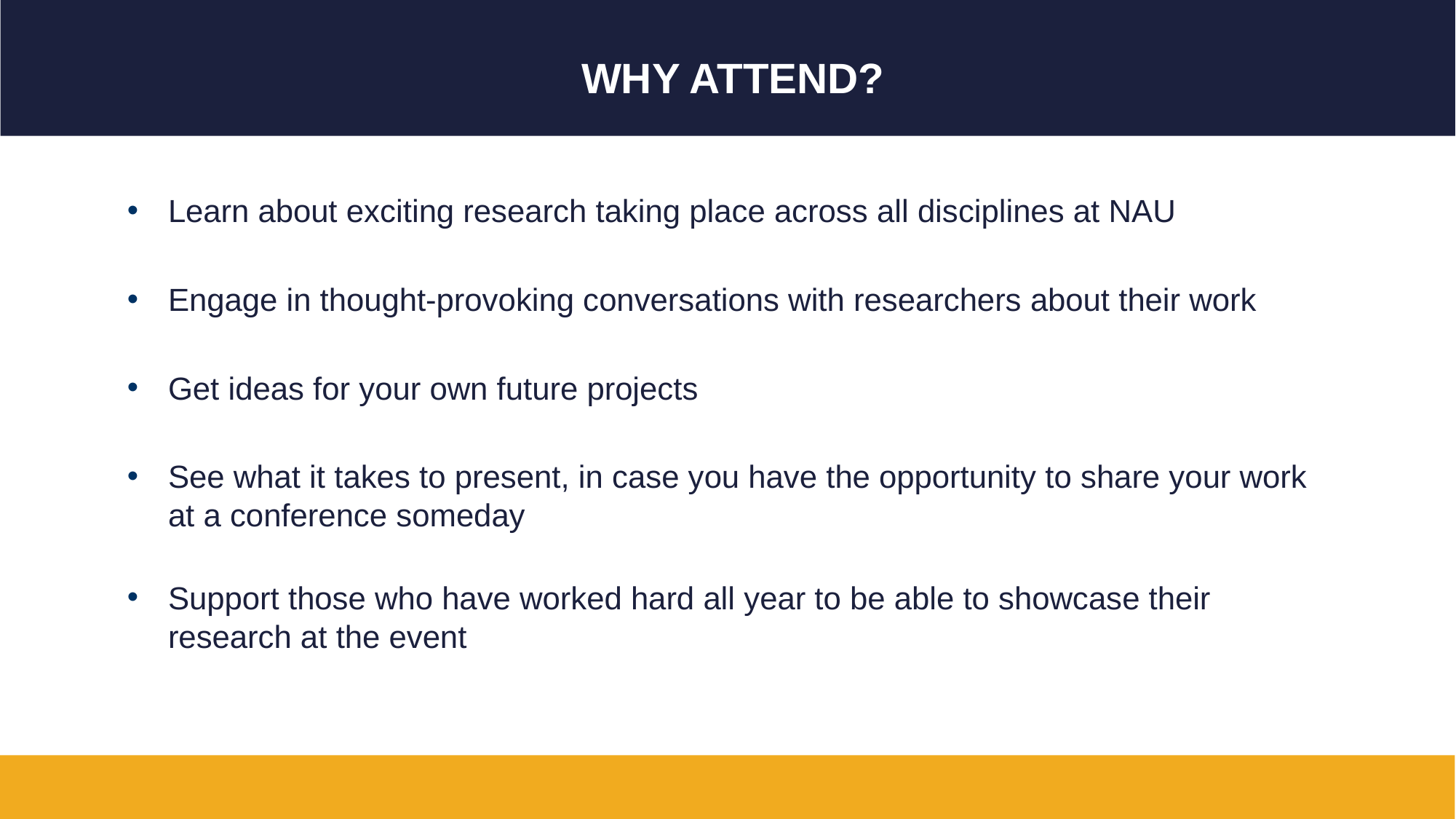

# Why Attend?
Learn about exciting research taking place across all disciplines at NAU

Engage in thought-provoking conversations with researchers about their work

Get ideas for your own future projects

See what it takes to present, in case you have the opportunity to share your work at a conference someday

Support those who have worked hard all year to be able to showcase their research at the event